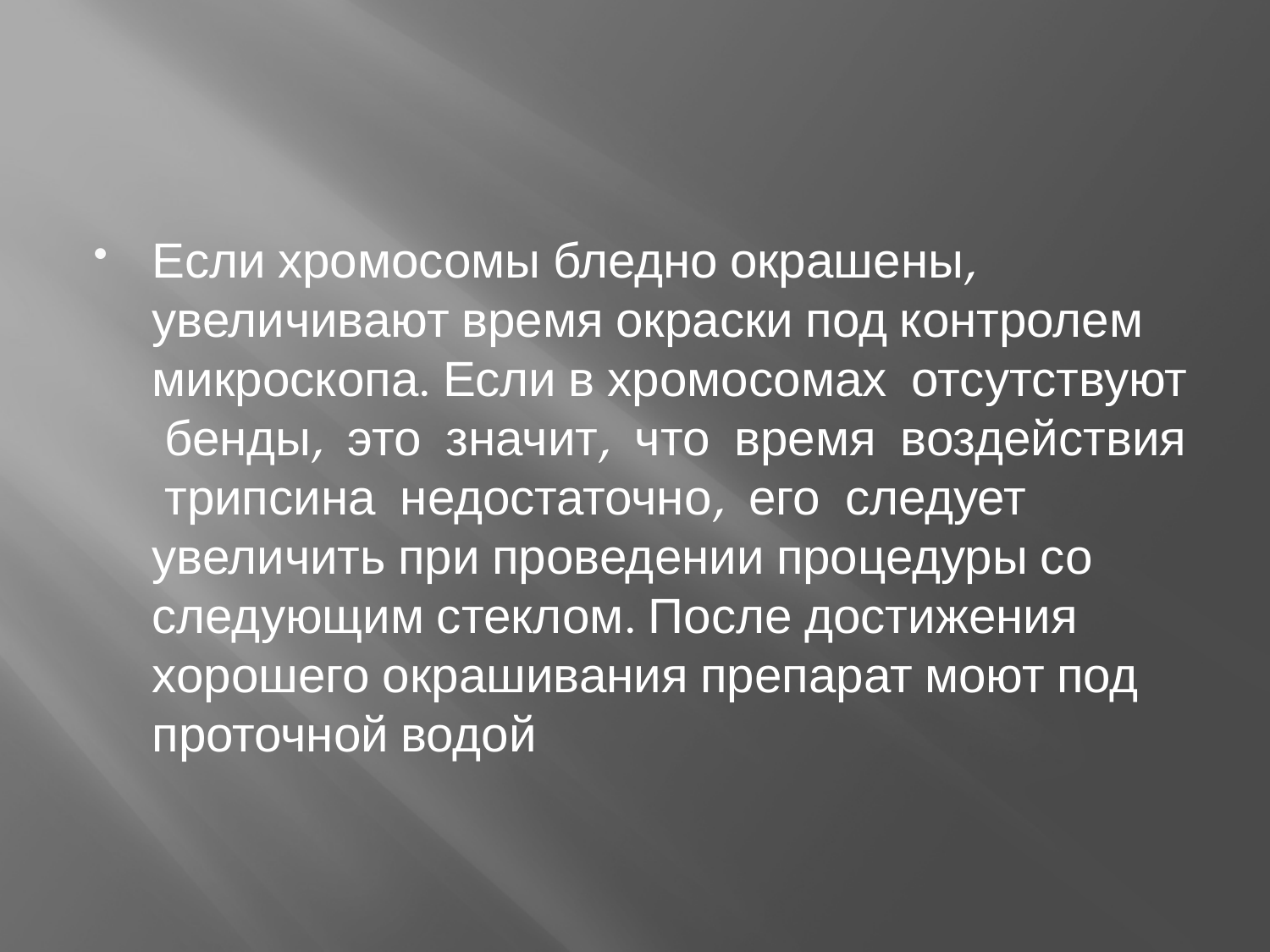

#
Если хромосомы бледно окрашены, увеличивают время окраски под контролем микроскопа. Если в хромосомах  отсутствуют  бенды,  это  значит,  что  время  воздействия  трипсина  недостаточно,  его  следует увеличить при проведении процедуры со следующим стеклом. После достижения хорошего окрашивания препарат моют под проточной водой